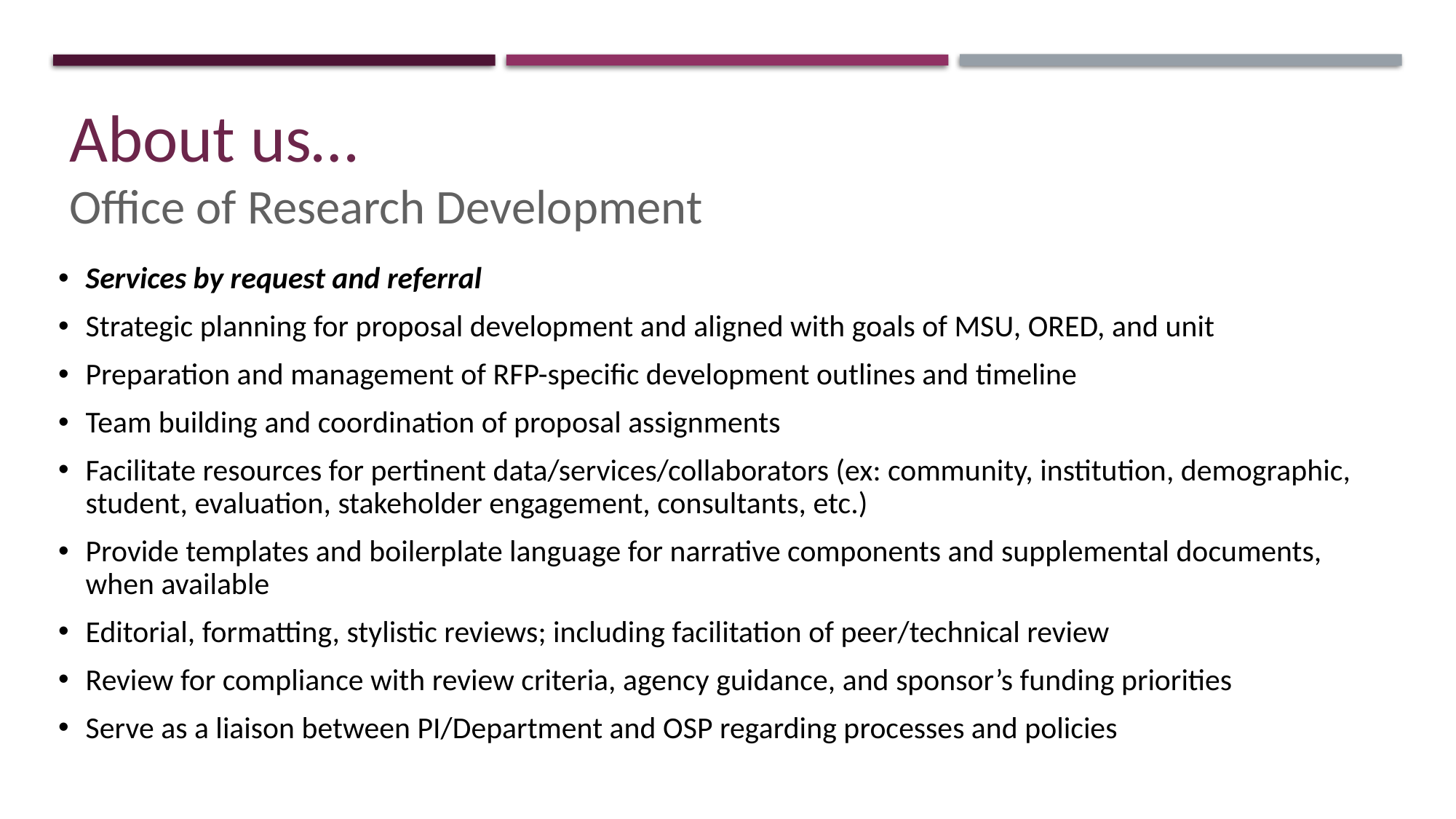

About us…
Office of Research Development
Services by request and referral
Strategic planning for proposal development and aligned with goals of MSU, ORED, and unit
Preparation and management of RFP-specific development outlines and timeline
Team building and coordination of proposal assignments
Facilitate resources for pertinent data/services/collaborators (ex: community, institution, demographic, student, evaluation, stakeholder engagement, consultants, etc.)
Provide templates and boilerplate language for narrative components and supplemental documents, when available
Editorial, formatting, stylistic reviews; including facilitation of peer/technical review
Review for compliance with review criteria, agency guidance, and sponsor’s funding priorities
Serve as a liaison between PI/Department and OSP regarding processes and policies